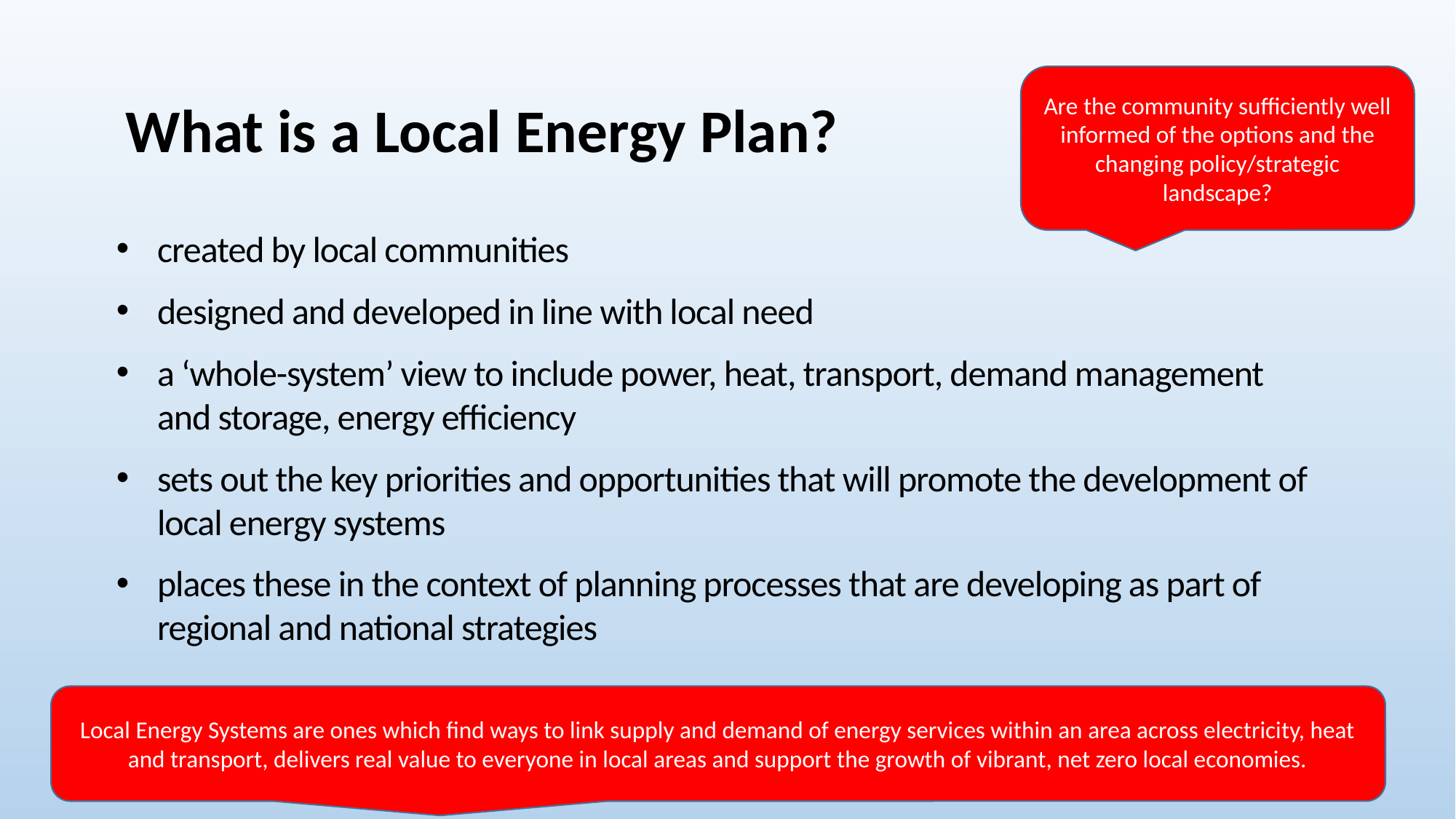

# What is a Local Energy Plan?
Are the community sufficiently well informed of the options and the changing policy/strategic landscape?
created by local communities
designed and developed in line with local need
a ‘whole-system’ view to include power, heat, transport, demand management and storage, energy efficiency
sets out the key priorities and opportunities that will promote the development of local energy systems
places these in the context of planning processes that are developing as part of regional and national strategies
Local Energy Systems are ones which find ways to link supply and demand of energy services within an area across electricity, heat and transport, delivers real value to everyone in local areas and support the growth of vibrant, net zero local economies.